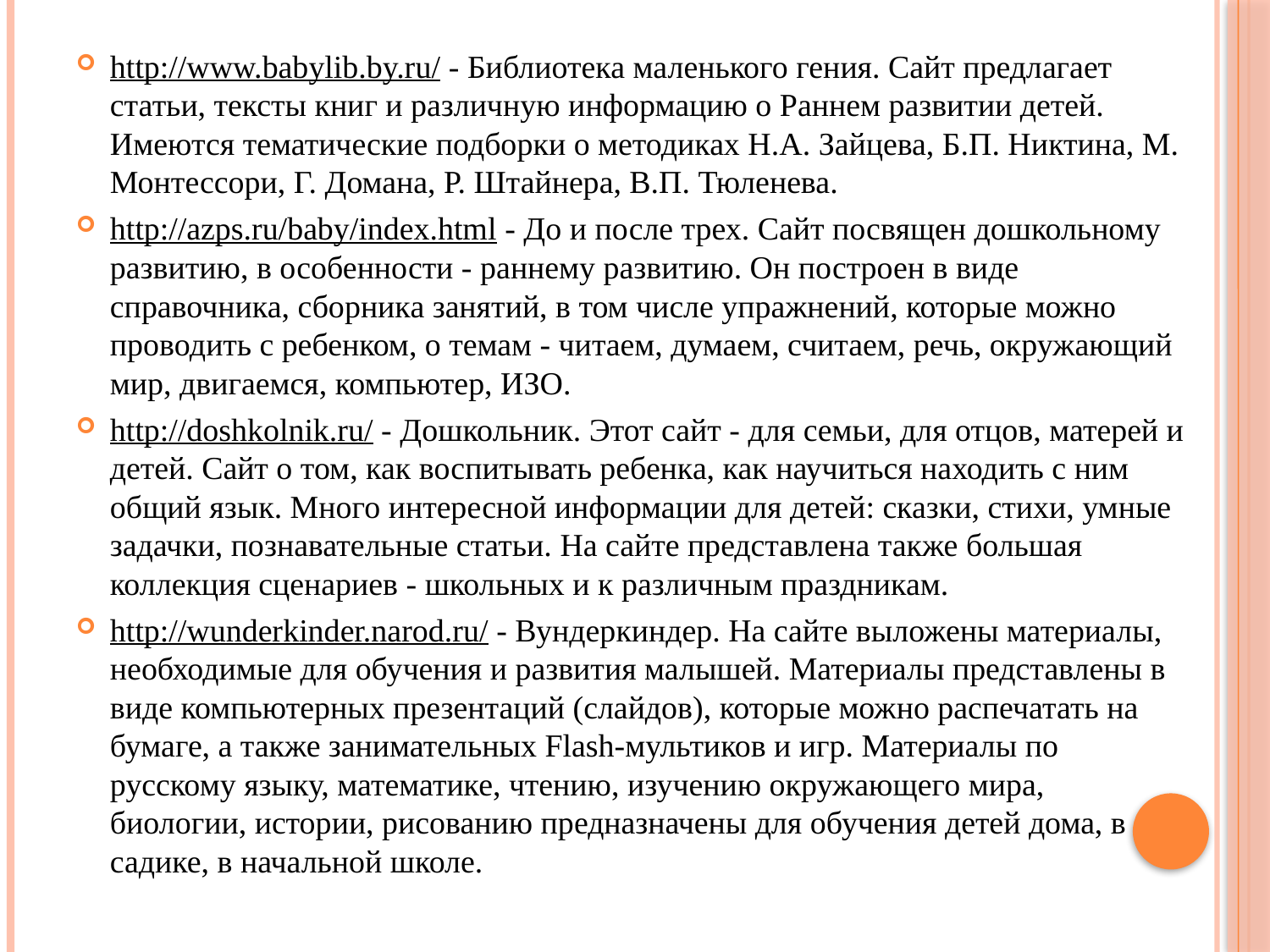

#
http://www.babylib.by.ru/ - Библиотека маленького гения. Сайт предлагает статьи, тексты книг и различную информацию о Раннем развитии детей. Имеются тематические подборки о методиках Н.А. Зайцева, Б.П. Никтина, М. Монтессори, Г. Домана, Р. Штайнера, В.П. Тюленева.
http://azps.ru/baby/index.html - До и после трех. Сайт посвящен дошкольному развитию, в особенности - раннему развитию. Он построен в виде справочника, сборника занятий, в том числе упражнений, которые можно проводить с ребенком, о темам - читаем, думаем, считаем, речь, окружающий мир, двигаемся, компьютер, ИЗО.
http://doshkolnik.ru/ - Дошкольник. Этот сайт - для семьи, для отцов, матерей и детей. Сайт о том, как воспитывать ребенка, как научиться находить с ним общий язык. Много интересной информации для детей: сказки, стихи, умные задачки, познавательные статьи. На сайте представлена также большая коллекция сценариев - школьных и к различным праздникам.
http://wunderkinder.narod.ru/ - Вундеркиндер. На сайте выложены материалы, необходимые для обучения и развития малышей. Материалы представлены в виде компьютерных презентаций (слайдов), которые можно распечатать на бумаге, а также занимательных Flash-мультиков и игр. Материалы по русскому языку, математике, чтению, изучению окружающего мира, биологии, истории, рисованию предназначены для обучения детей дома, в садике, в начальной школе.